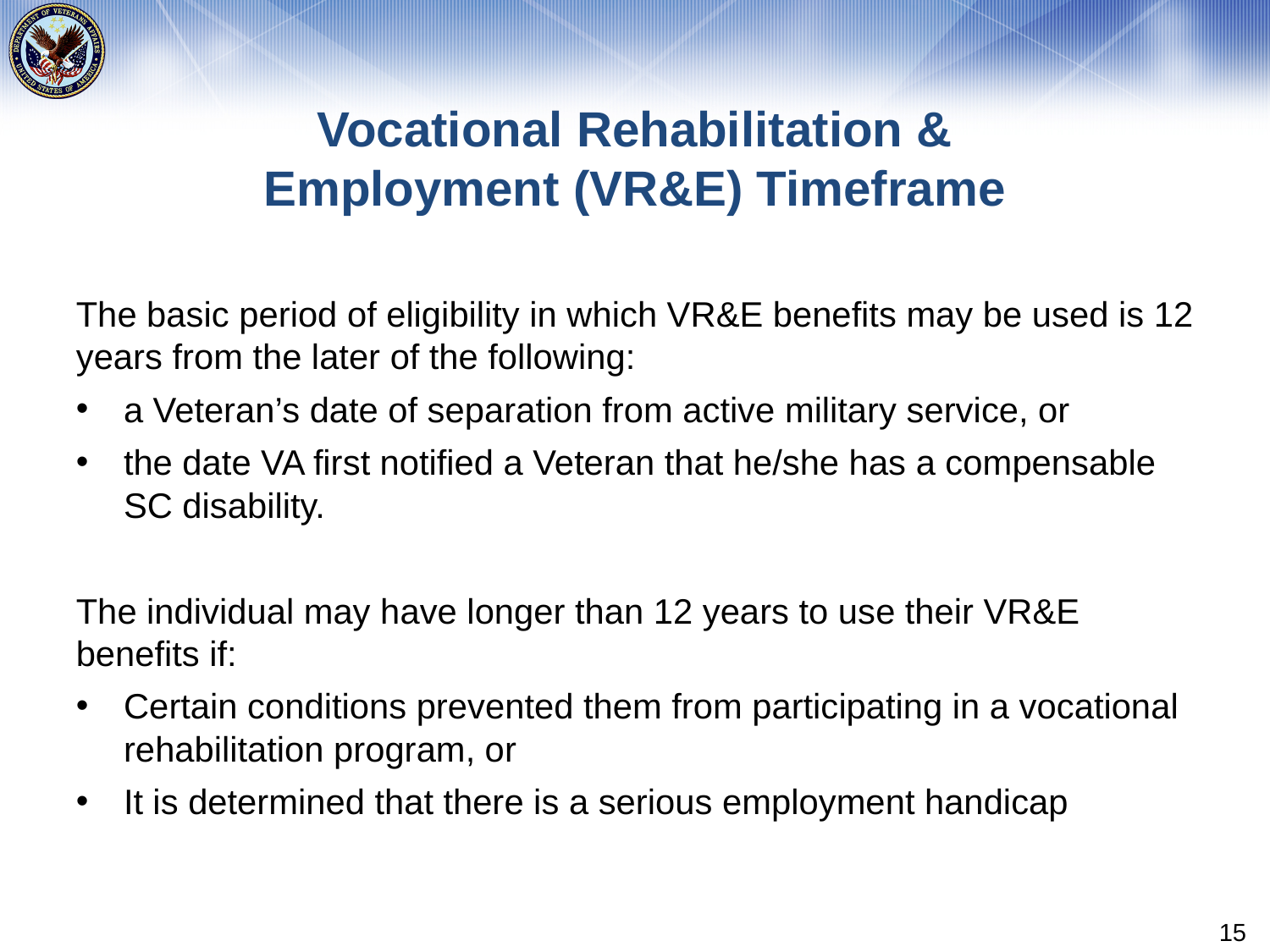

# Vocational Rehabilitation & Employment (VR&E) Timeframe
The basic period of eligibility in which VR&E benefits may be used is 12 years from the later of the following:
a Veteran’s date of separation from active military service, or
the date VA first notified a Veteran that he/she has a compensable SC disability.

The individual may have longer than 12 years to use their VR&E benefits if:
Certain conditions prevented them from participating in a vocational rehabilitation program, or
It is determined that there is a serious employment handicap
15